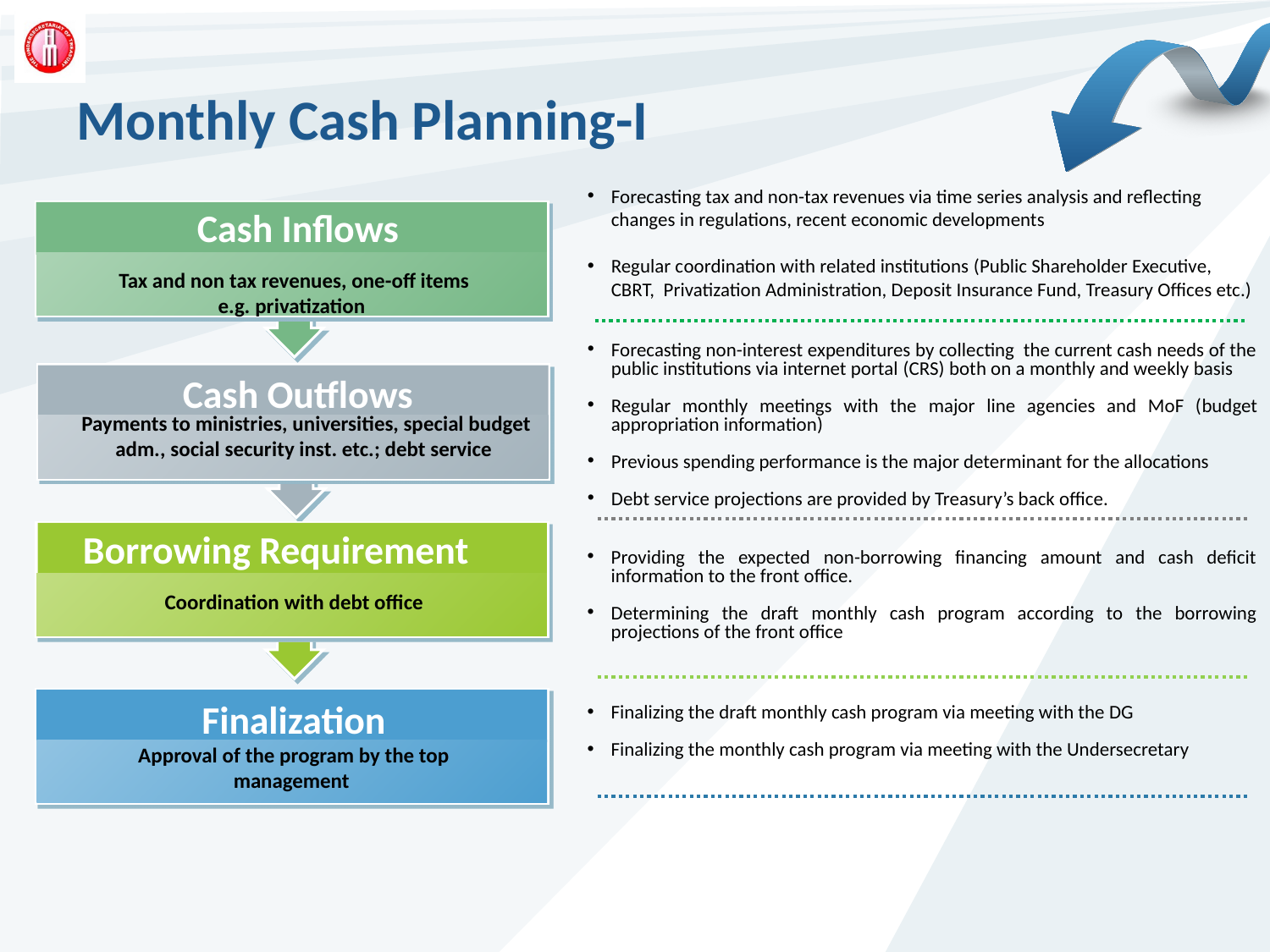

# Monthly Cash Planning-I
Forecasting tax and non-tax revenues via time series analysis and reflecting changes in regulations, recent economic developments

Regular coordination with related institutions (Public Shareholder Executive, CBRT,  Privatization Administration, Deposit Insurance Fund, Treasury Offices etc.)

Cash Inflows

 Tax and non tax revenues, one-off items e.g. privatization

Cash Outflows

 Payments to ministries, universities, special budget adm., social security inst. etc.; debt service

Borrowing Requirement

 Coordination with debt office

Finalization
 Approval of the program by the top management
Forecasting non-interest expenditures by collecting  the current cash needs of the public institutions via internet portal (CRS) both on a monthly and weekly basis

Regular monthly meetings with the major line agencies and MoF (budget appropriation information)

Previous spending performance is the major determinant for the allocations

Debt service projections are provided by Treasury’s back office.

Providing the expected non-borrowing financing amount and cash deficit information to the front office.

Determining the draft monthly cash program according to the borrowing projections of the front office

Finalizing the draft monthly cash program via meeting with the DG

Finalizing the monthly cash program via meeting with the Undersecretary